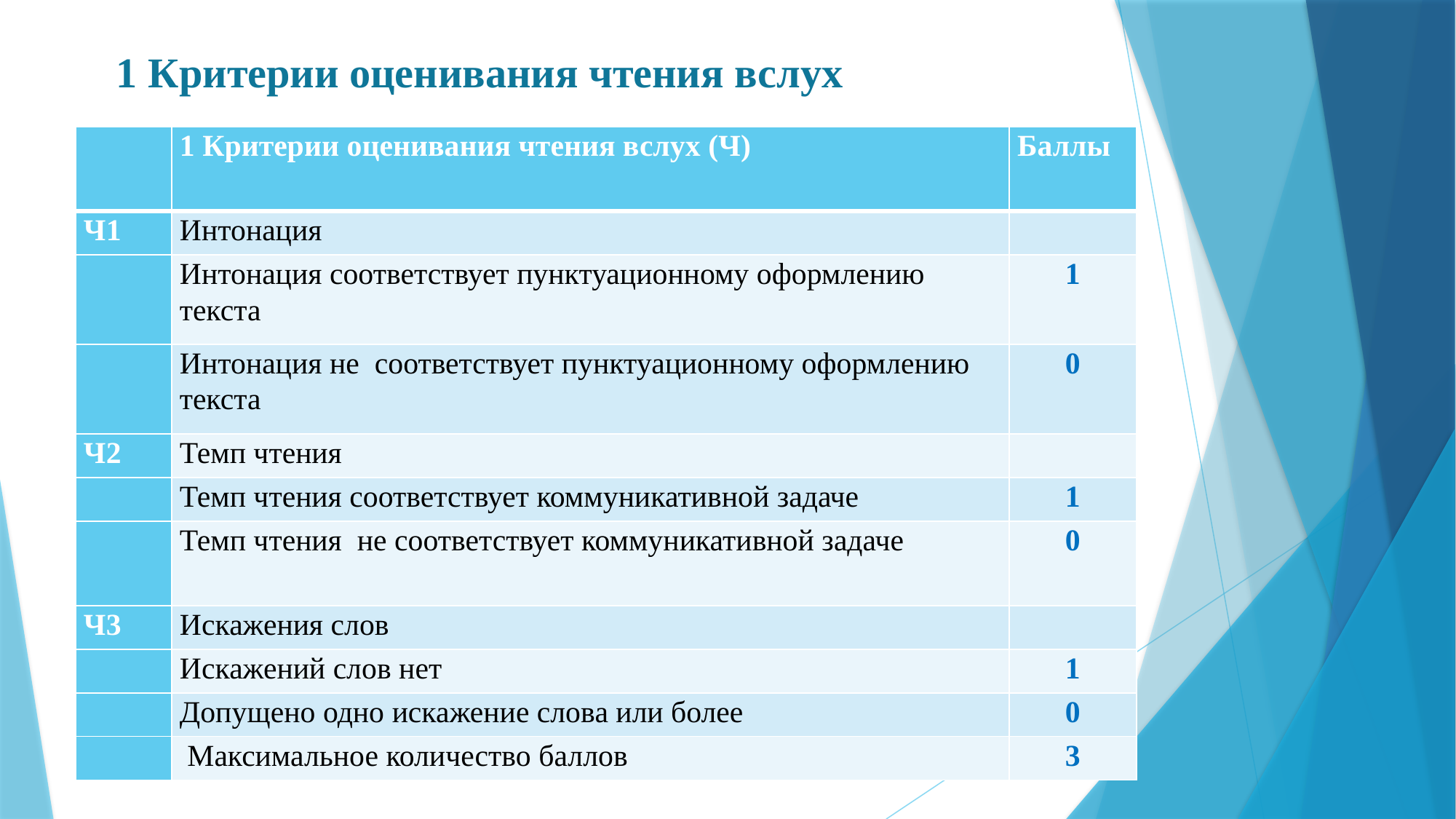

1 Критерии оценивания чтения вслух
|  | 1 Критерии оценивания чтения вслух (Ч) | Баллы |
| --- | --- | --- |
| Ч1 | Интонация |  |
|  | Интонация соответствует пунктуационному оформлению текста | 1 |
|  | Интонация не соответствует пунктуационному оформлению текста | 0 |
| Ч2 | Темп чтения |  |
|  | Темп чтения соответствует коммуникативной задаче | 1 |
|  | Темп чтения не соответствует коммуникативной задаче | 0 |
| Ч3 | Искажения слов |  |
|  | Искажений слов нет | 1 |
|  | Допущено одно искажение слова или более | 0 |
|  | Максимальное количество баллов | 3 |